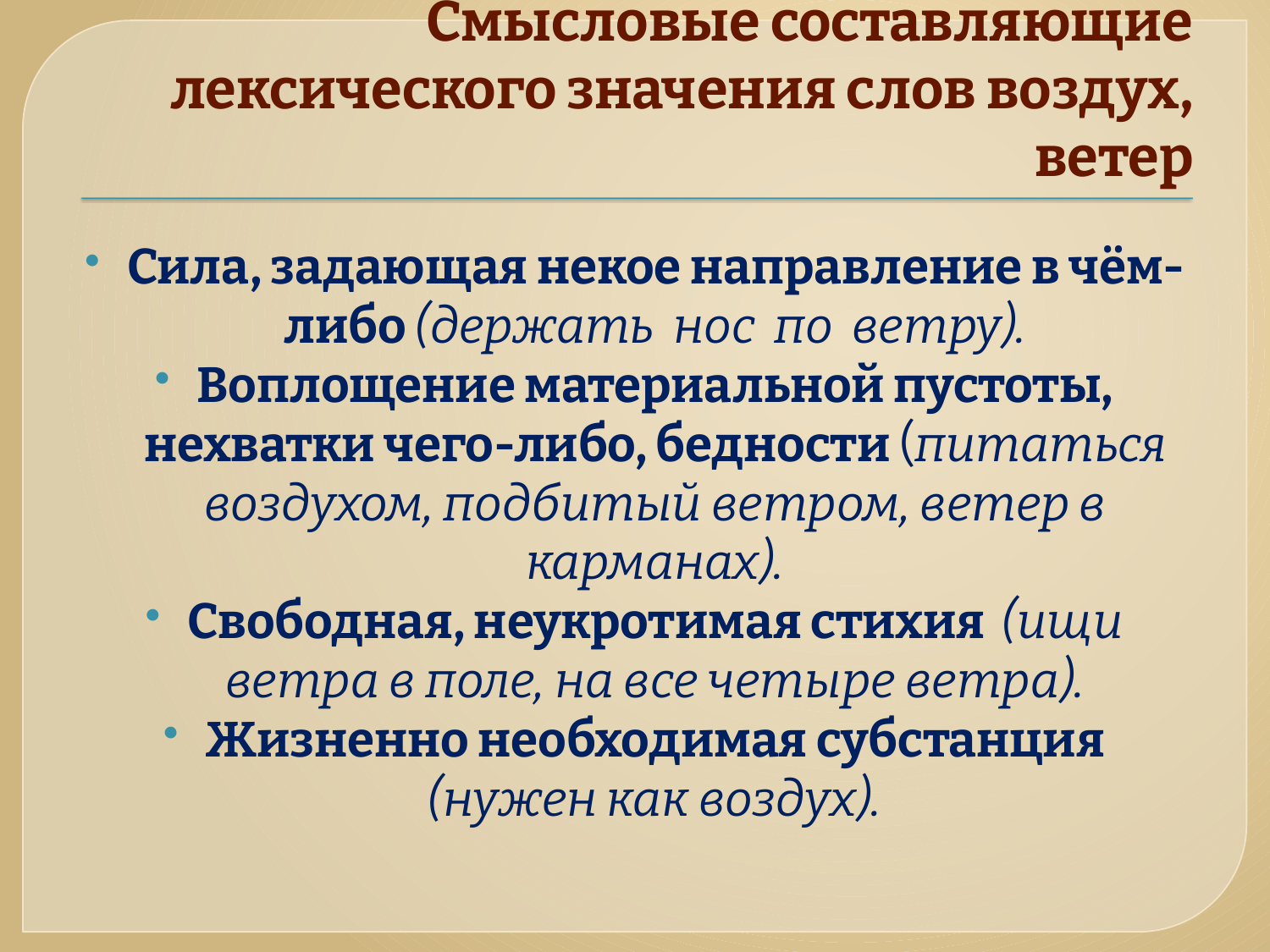

# Смысловые составляющие лексического значения слов воздух, ветер
Сила, задающая некое направление в чём-либо (держать  нос  по  ветру).
Воплощение материальной пустоты, нехватки чего-либо, бедности (питаться воздухом, подбитый ветром, ветер в карманах).
Свободная, неукротимая стихия  (ищи ветра в поле, на все четыре ветра).
Жизненно необходимая субстанция (нужен как воздух).